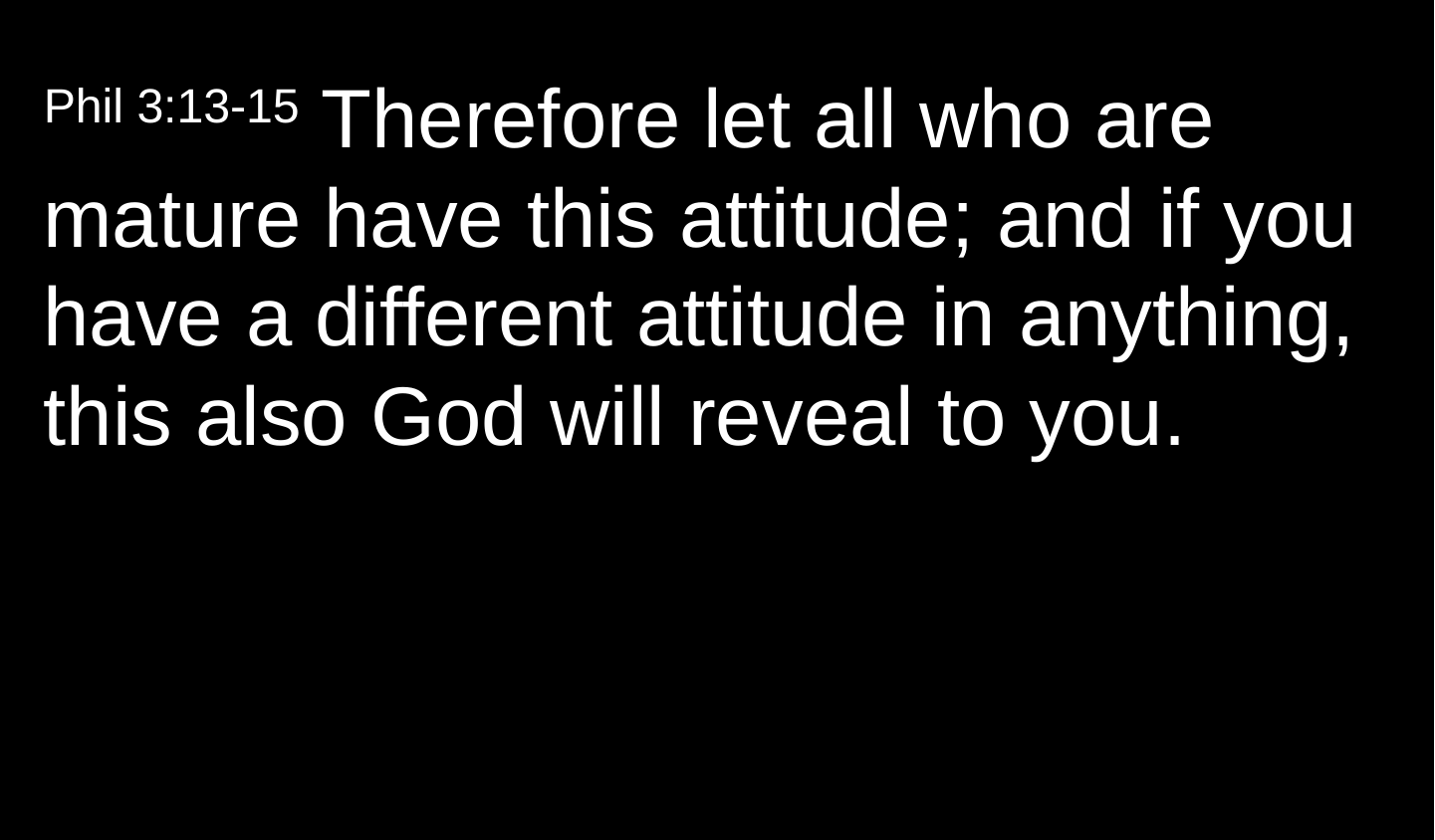

Phil 3:13-15 Therefore let all who are mature have this attitude; and if you have a different attitude in anything, this also God will reveal to you.